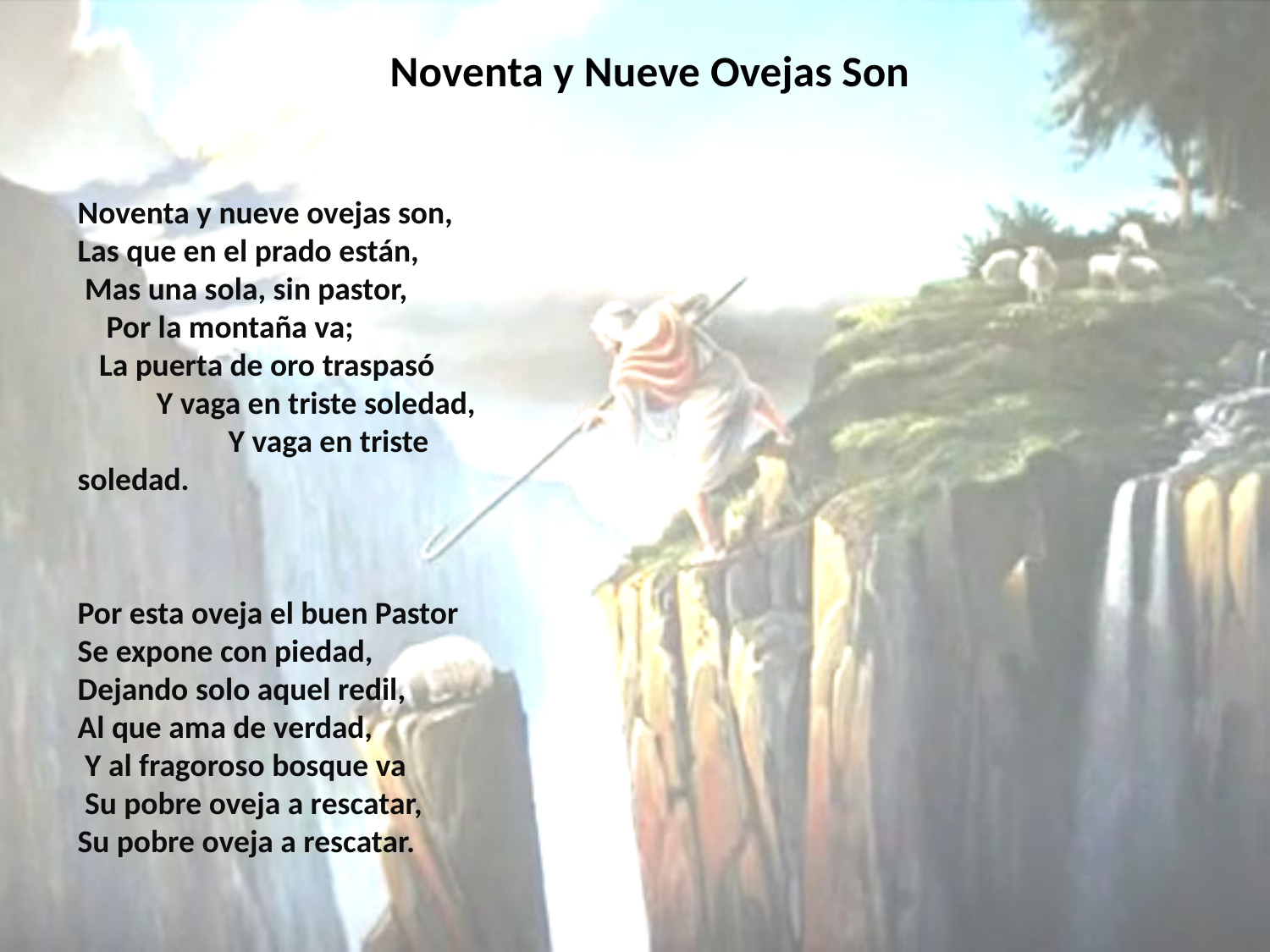

# Noventa y Nueve Ovejas Son
Noventa y nueve ovejas son,            Las que en el prado están,                   Mas una sola, sin pastor,                       Por la montaña va;                              La puerta de oro traspasó                          Y vaga en triste soledad,                               Y vaga en triste soledad.

Por esta oveja el buen Pastor          Se expone con piedad,                 Dejando solo aquel redil,                  Al que ama de verdad,                         Y al fragoroso bosque va                    Su pobre oveja a rescatar,               Su pobre oveja a rescatar.